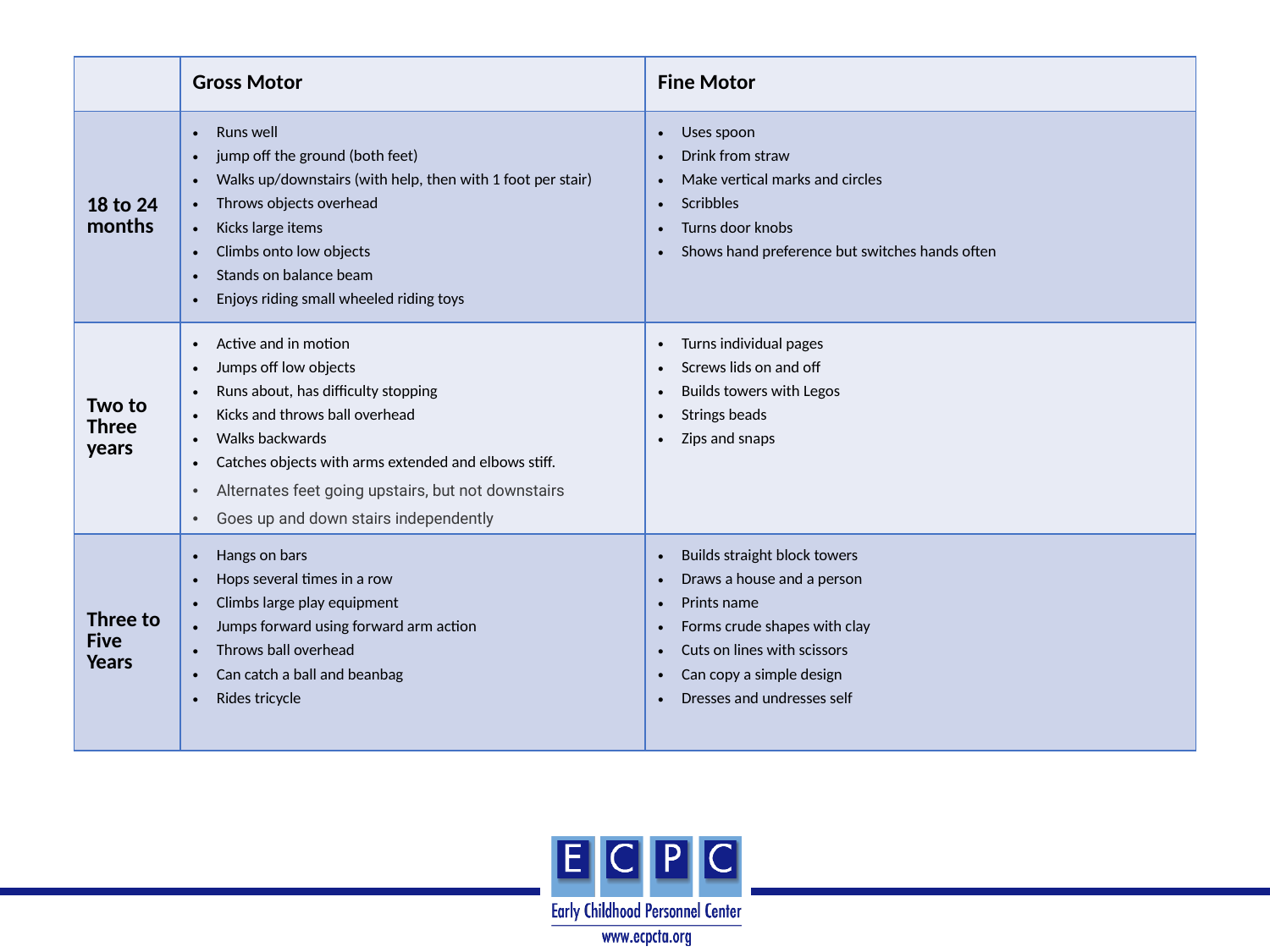

|  | Gross Motor | Fine Motor |
| --- | --- | --- |
| 18 to 24 months | Runs well jump off the ground (both feet) Walks up/downstairs (with help, then with 1 foot per stair) Throws objects overhead Kicks large items Climbs onto low objects Stands on balance beam Enjoys riding small wheeled riding toys | Uses spoon Drink from straw Make vertical marks and circles Scribbles Turns door knobs Shows hand preference but switches hands often |
| Two to Three years | Active and in motion Jumps off low objects Runs about, has difficulty stopping Kicks and throws ball overhead Walks backwards Catches objects with arms extended and elbows stiff. Alternates feet going upstairs, but not downstairs Goes up and down stairs independently | Turns individual pages Screws lids on and off Builds towers with Legos Strings beads Zips and snaps |
| Three to Five Years | Hangs on bars Hops several times in a row Climbs large play equipment Jumps forward using forward arm action Throws ball overhead Can catch a ball and beanbag Rides tricycle | Builds straight block towers Draws a house and a person Prints name Forms crude shapes with clay Cuts on lines with scissors Can copy a simple design Dresses and undresses self |